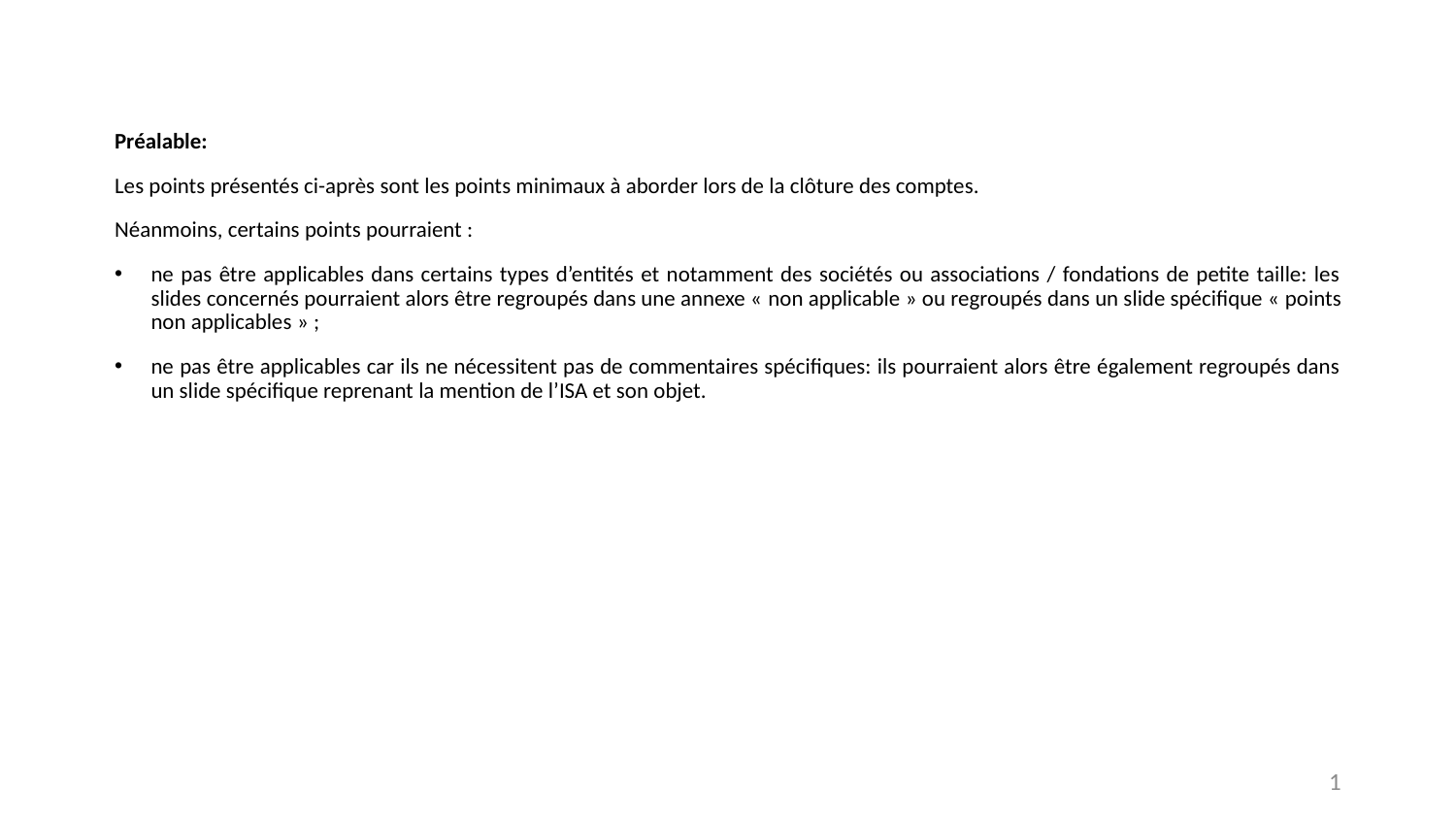

Préalable:
Les points présentés ci-après sont les points minimaux à aborder lors de la clôture des comptes.
Néanmoins, certains points pourraient :
ne pas être applicables dans certains types d’entités et notamment des sociétés ou associations / fondations de petite taille: les slides concernés pourraient alors être regroupés dans une annexe « non applicable » ou regroupés dans un slide spécifique « points non applicables » ;
ne pas être applicables car ils ne nécessitent pas de commentaires spécifiques: ils pourraient alors être également regroupés dans un slide spécifique reprenant la mention de l’ISA et son objet.
1